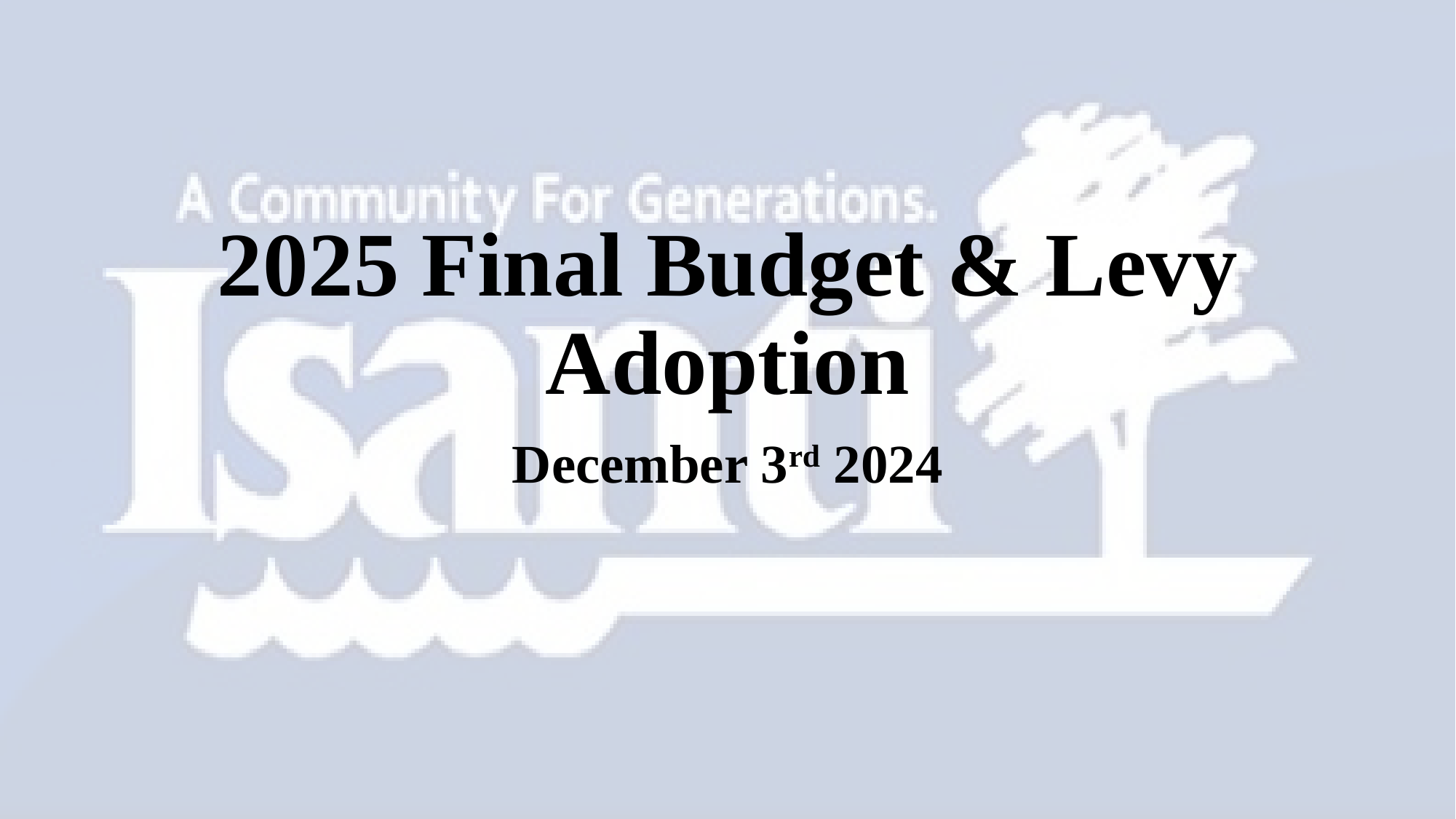

# 2025 Final Budget & Levy Adoption
December 3rd 2024